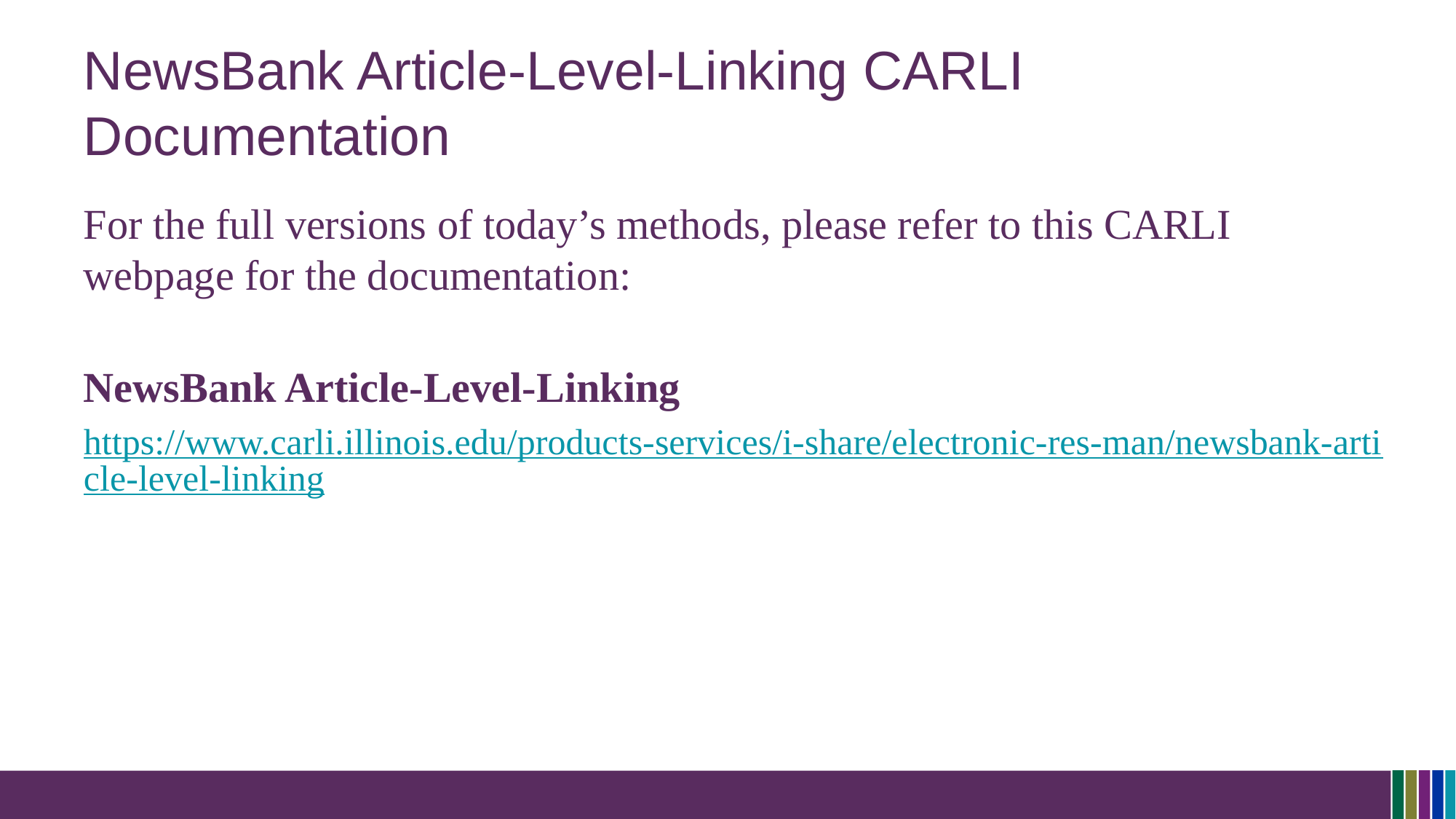

# NewsBank Article-Level-Linking CARLI Documentation
For the full versions of today’s methods, please refer to this CARLI webpage for the documentation:

NewsBank Article-Level-Linking
https://www.carli.illinois.edu/products-services/i-share/electronic-res-man/newsbank-article-level-linking